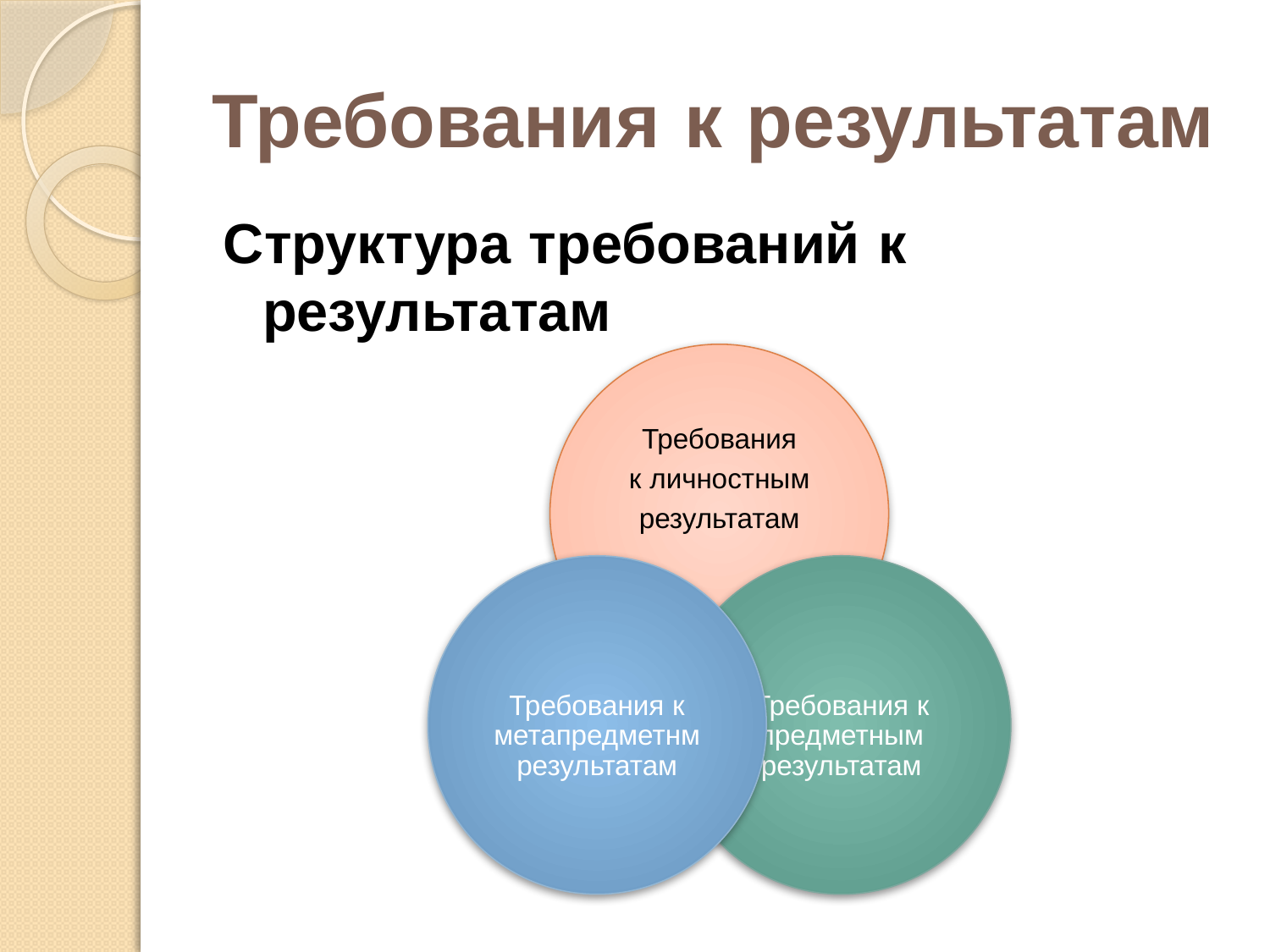

# Требования к результатам
Структура требований к результатам
Требования
к личностным
результатам
Требования к предметным результатам
Требования к метапредметнм результатам